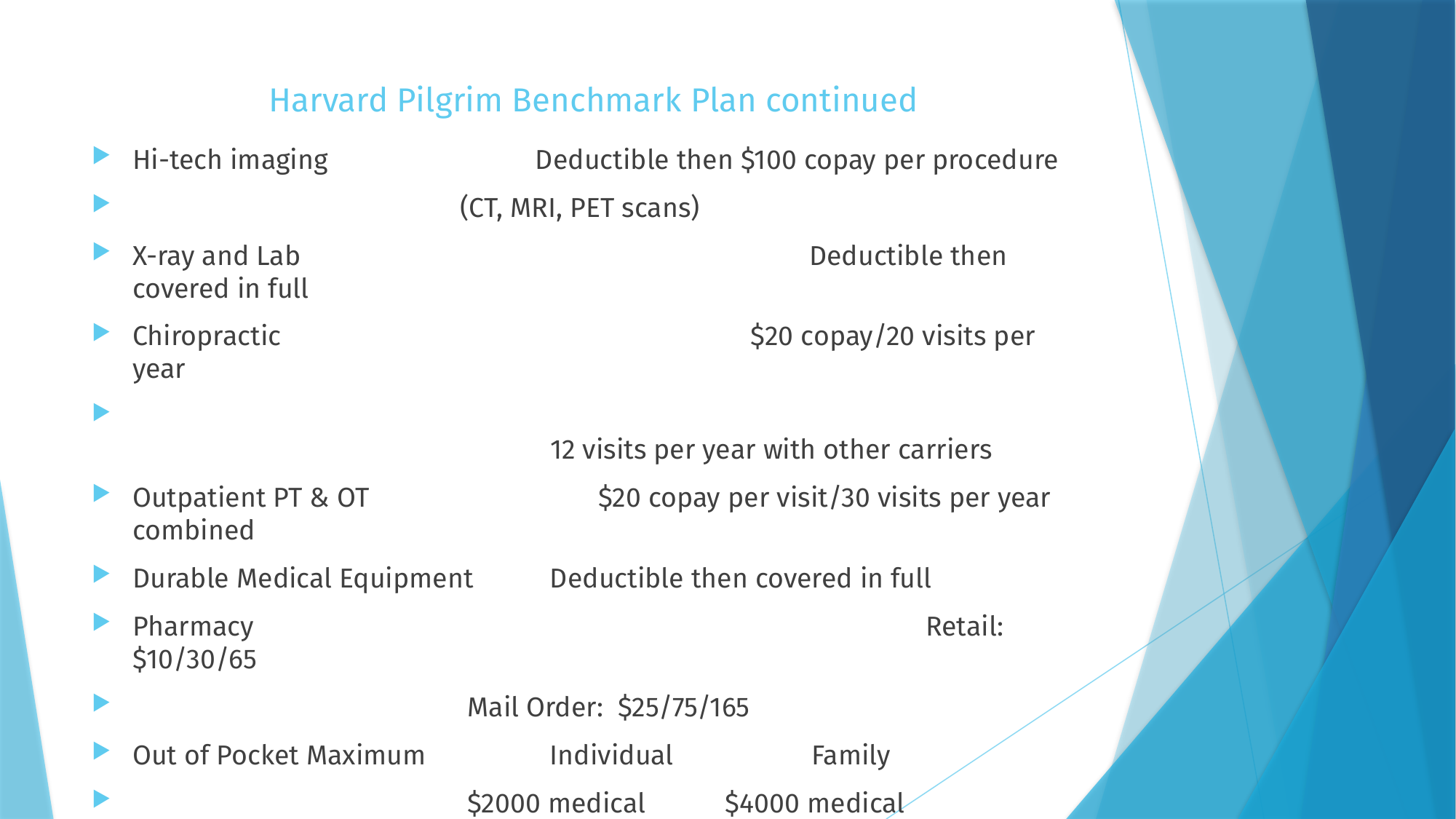

# Harvard Pilgrim Benchmark Plan continued
Hi-tech imaging	  Deductible then $100 copay per procedure
                                             (CT, MRI, PET scans)
X-ray and Lab				   Deductible then covered in full
Chiropractic			          $20 copay/20 visits per year
							    12 visits per year with other carriers
Outpatient PT & OT		    $20 copay per visit/30 visits per year combined
Durable Medical Equipment	    Deductible then covered in full
Pharmacy					    Retail:  $10/30/65
                                              Mail Order:  $25/75/165
Out of Pocket Maximum	    Individual                   Family
                                              $2000 medical           $4000 medical
                                              $2000 prescriptions    $4000 prescriptions